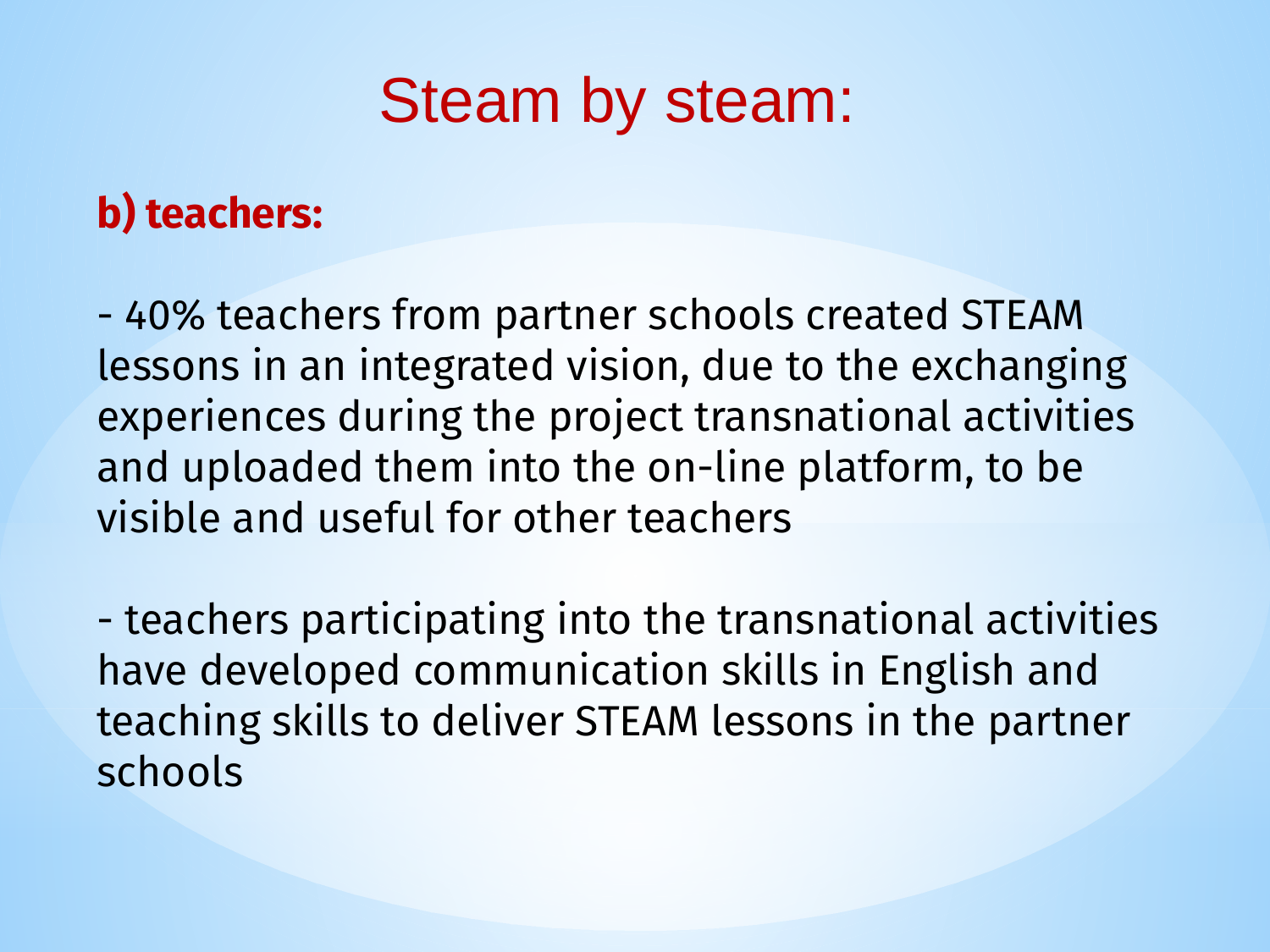

Steam by steam:
b) teachers:

- 40% teachers from partner schools created STEAM lessons in an integrated vision, due to the exchanging experiences during the project transnational activities and uploaded them into the on-line platform, to be visible and useful for other teachers

- teachers participating into the transnational activities have developed communication skills in English and teaching skills to deliver STEAM lessons in the partner schools